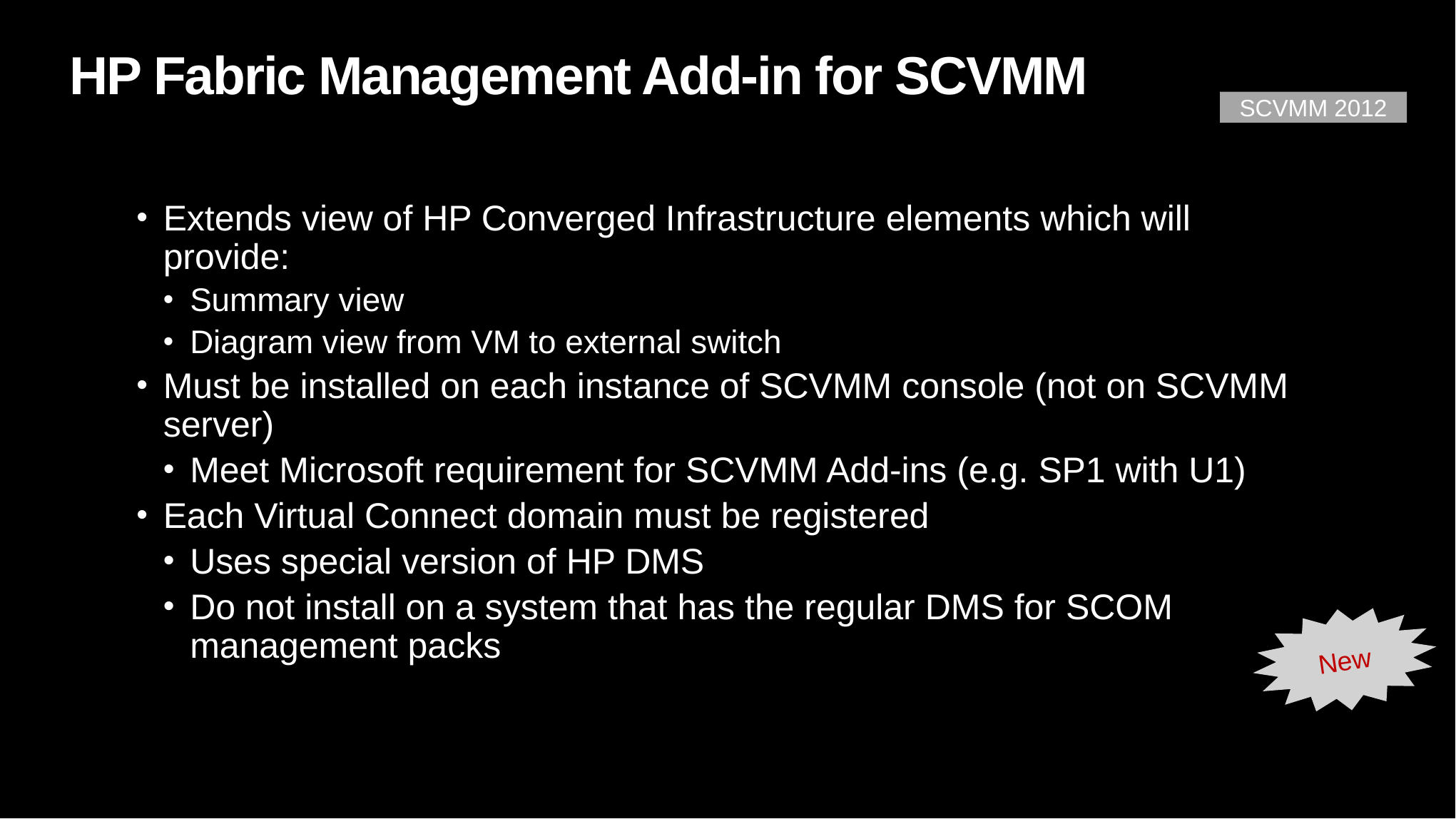

# HP Fabric Management Add-in for SCVMM
SCVMM 2012
Extends view of HP Converged Infrastructure elements which will provide:
Summary view
Diagram view from VM to external switch
Must be installed on each instance of SCVMM console (not on SCVMM server)
Meet Microsoft requirement for SCVMM Add-ins (e.g. SP1 with U1)
Each Virtual Connect domain must be registered
Uses special version of HP DMS
Do not install on a system that has the regular DMS for SCOM management packs

New